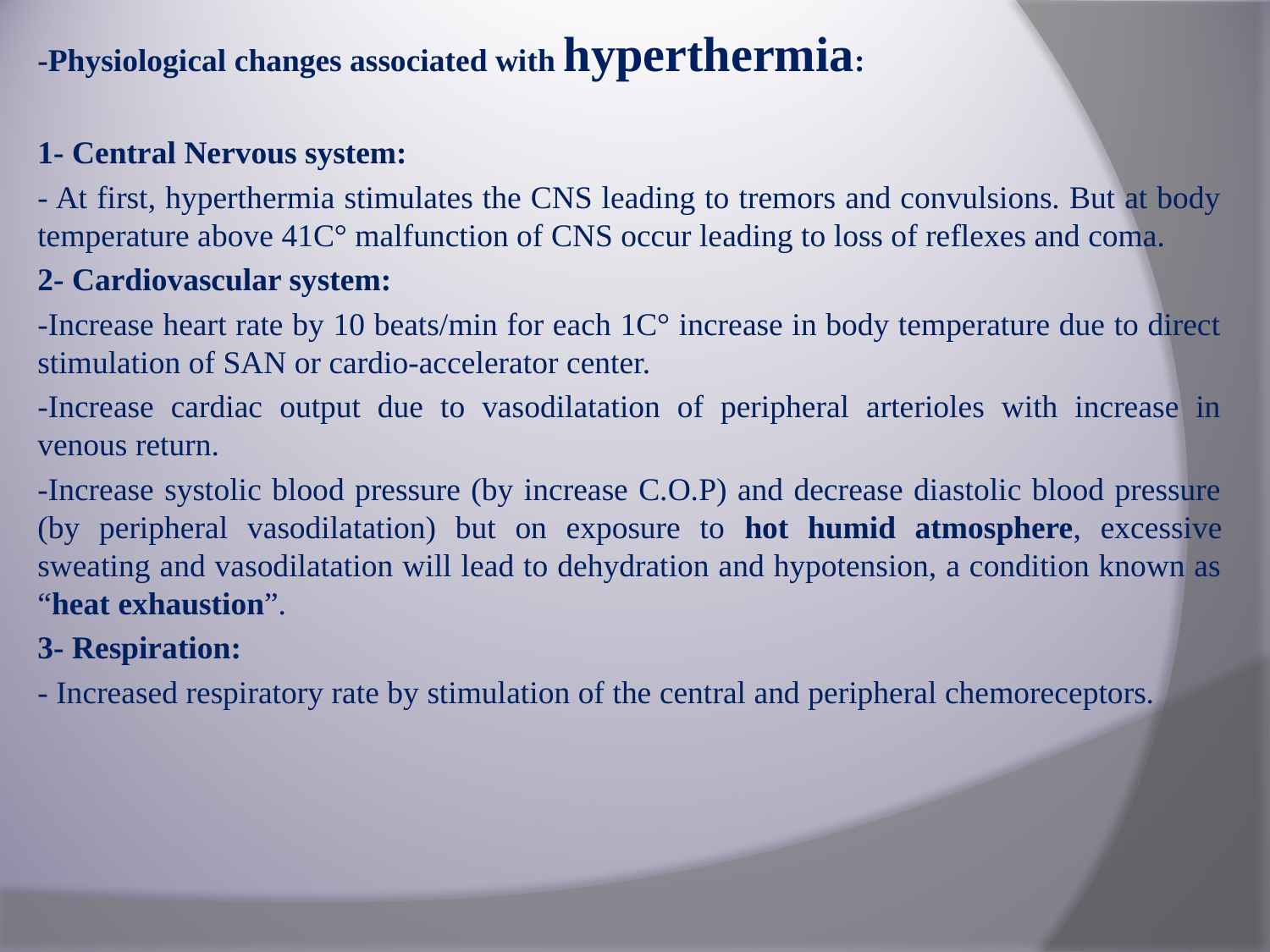

-Physiological changes associated with hyperthermia:

1- Central Nervous system:
- At first, hyperthermia stimulates the CNS leading to tremors and convulsions. But at body temperature above 41C° malfunction of CNS occur leading to loss of reflexes and coma.
2- Cardiovascular system:
-Increase heart rate by 10 beats/min for each 1C° increase in body temperature due to direct stimulation of SAN or cardio-accelerator center.
-Increase cardiac output due to vasodilatation of peripheral arterioles with increase in venous return.
-Increase systolic blood pressure (by increase C.O.P) and decrease diastolic blood pressure (by peripheral vasodilatation) but on exposure to hot humid atmosphere, excessive sweating and vasodilatation will lead to dehydration and hypotension, a condition known as “heat exhaustion”.
3- Respiration:
- Increased respiratory rate by stimulation of the central and peripheral chemoreceptors.